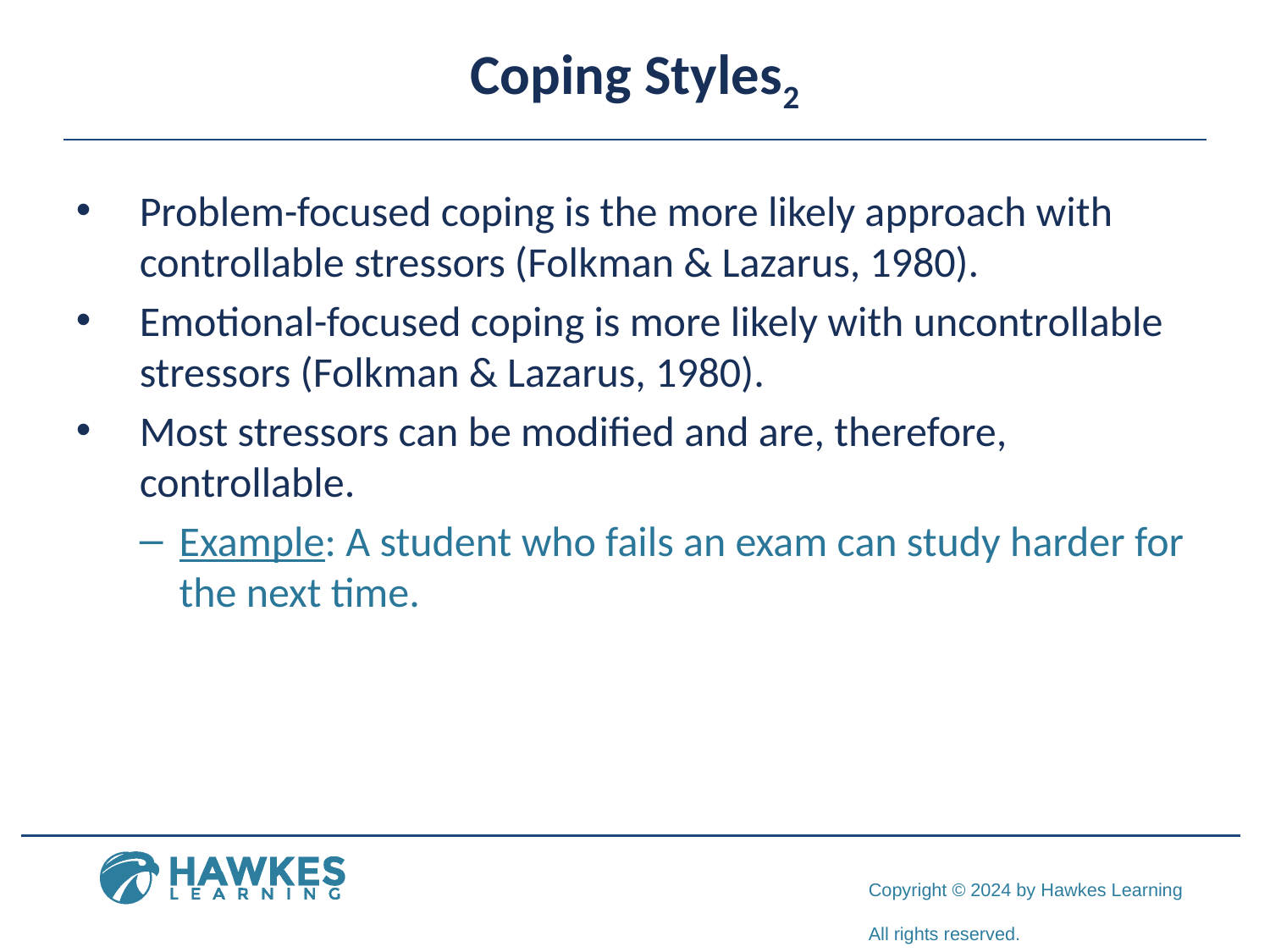

# Coping Styles2
Problem-focused coping is the more likely approach with controllable stressors (Folkman & Lazarus, 1980).
Emotional-focused coping is more likely with uncontrollable stressors (Folkman & Lazarus, 1980).
Most stressors can be modified and are, therefore, controllable.
Example: A student who fails an exam can study harder for the next time.